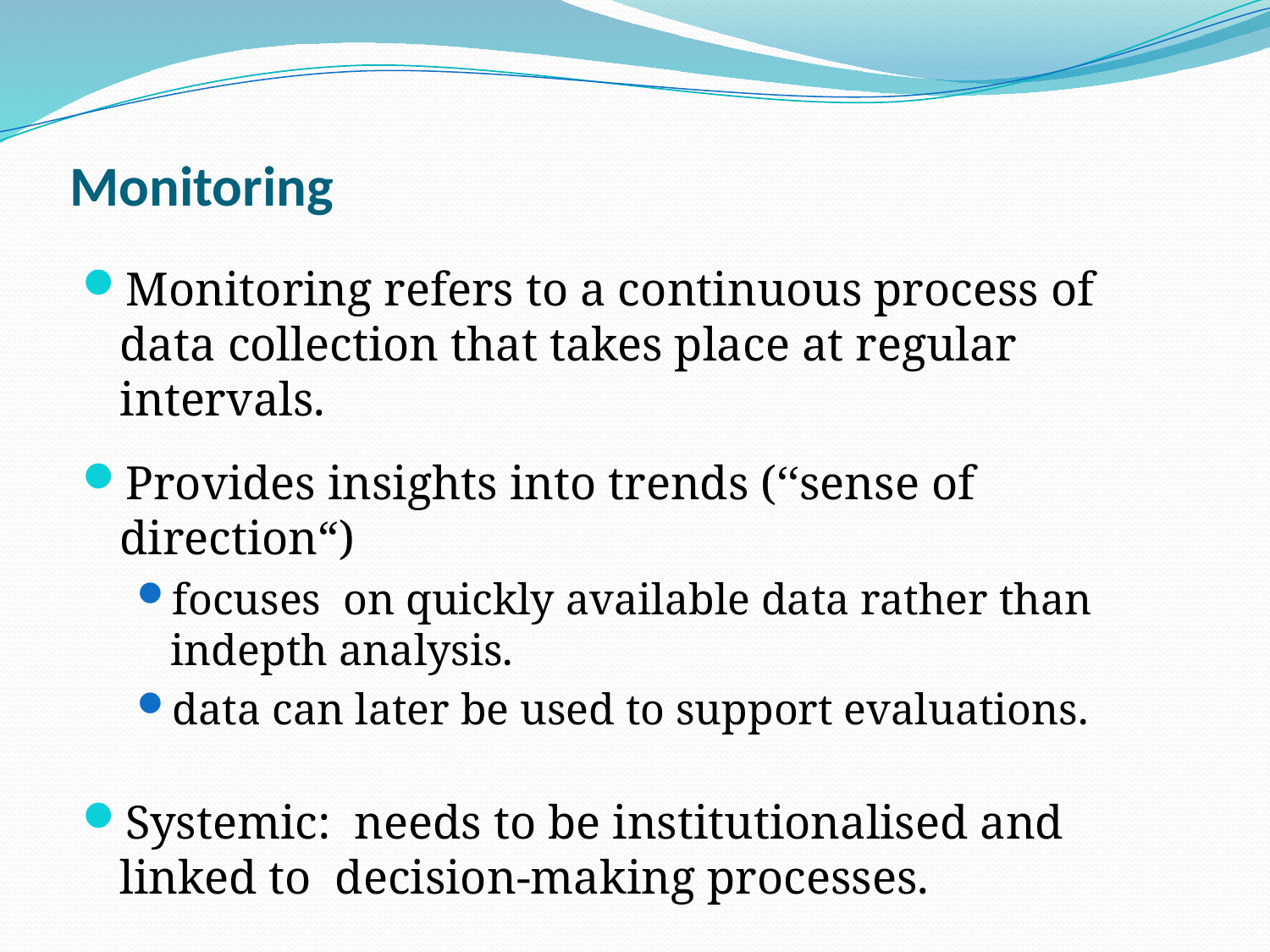

# Monitoring

Monitoring refers to a continuous process of data collection that takes place at regular intervals.

Provides insights into trends (‘‘sense of direction“)
focuses  on quickly available data rather than indepth analysis.
data can later be used to support evaluations.
Systemic:  needs to be institutionalised and linked to  decision-making processes.